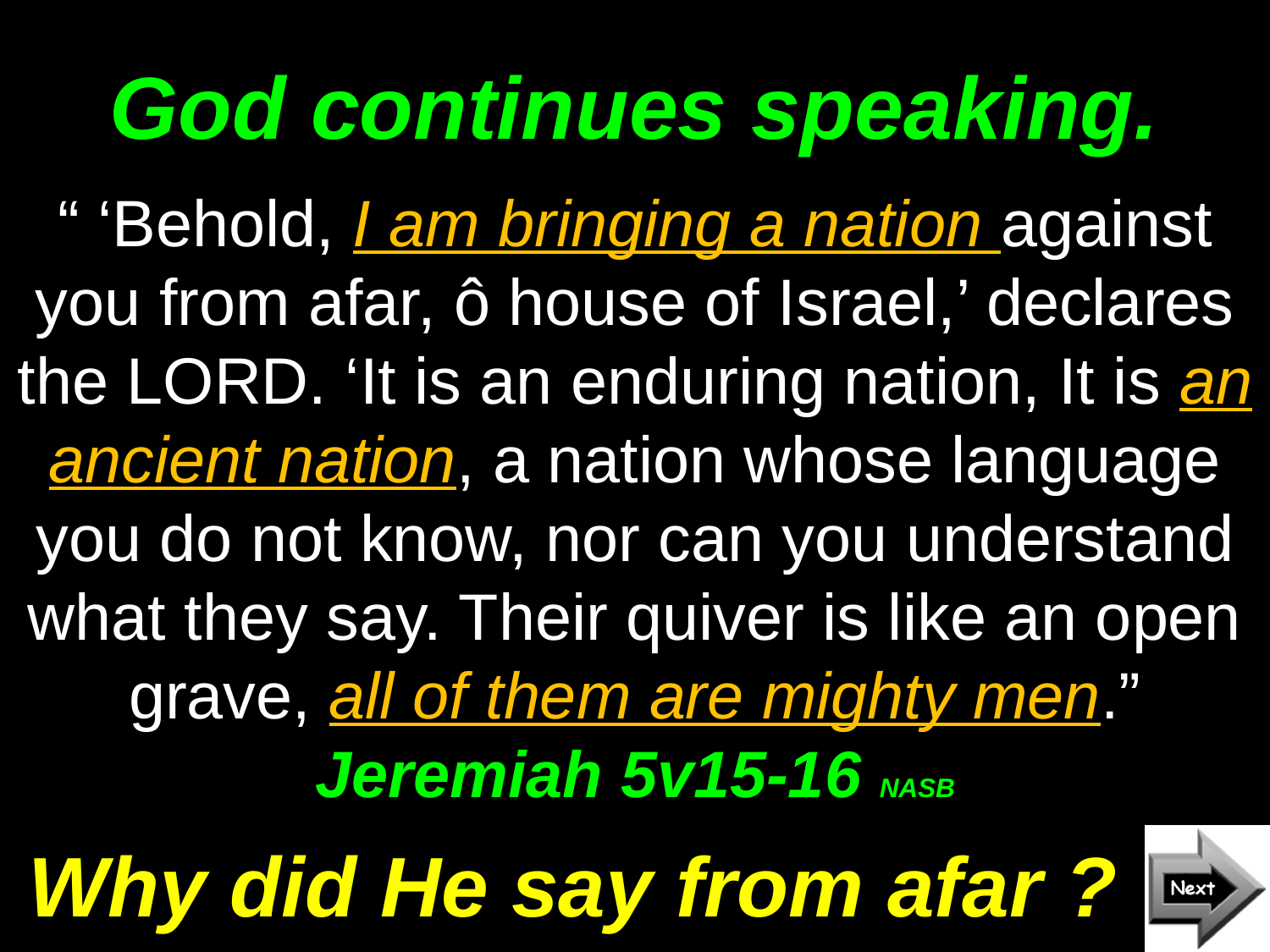

# God continues speaking.
“ ‘Behold, I am bringing a nation against you from afar, ô house of Israel,’ declares the LORD. ‘It is an enduring nation, It is an ancient nation, a nation whose language you do not know, nor can you understand what they say. Their quiver is like an open grave, all of them are mighty men.” Jeremiah 5v15-16 NASB
Why did He say from afar ?